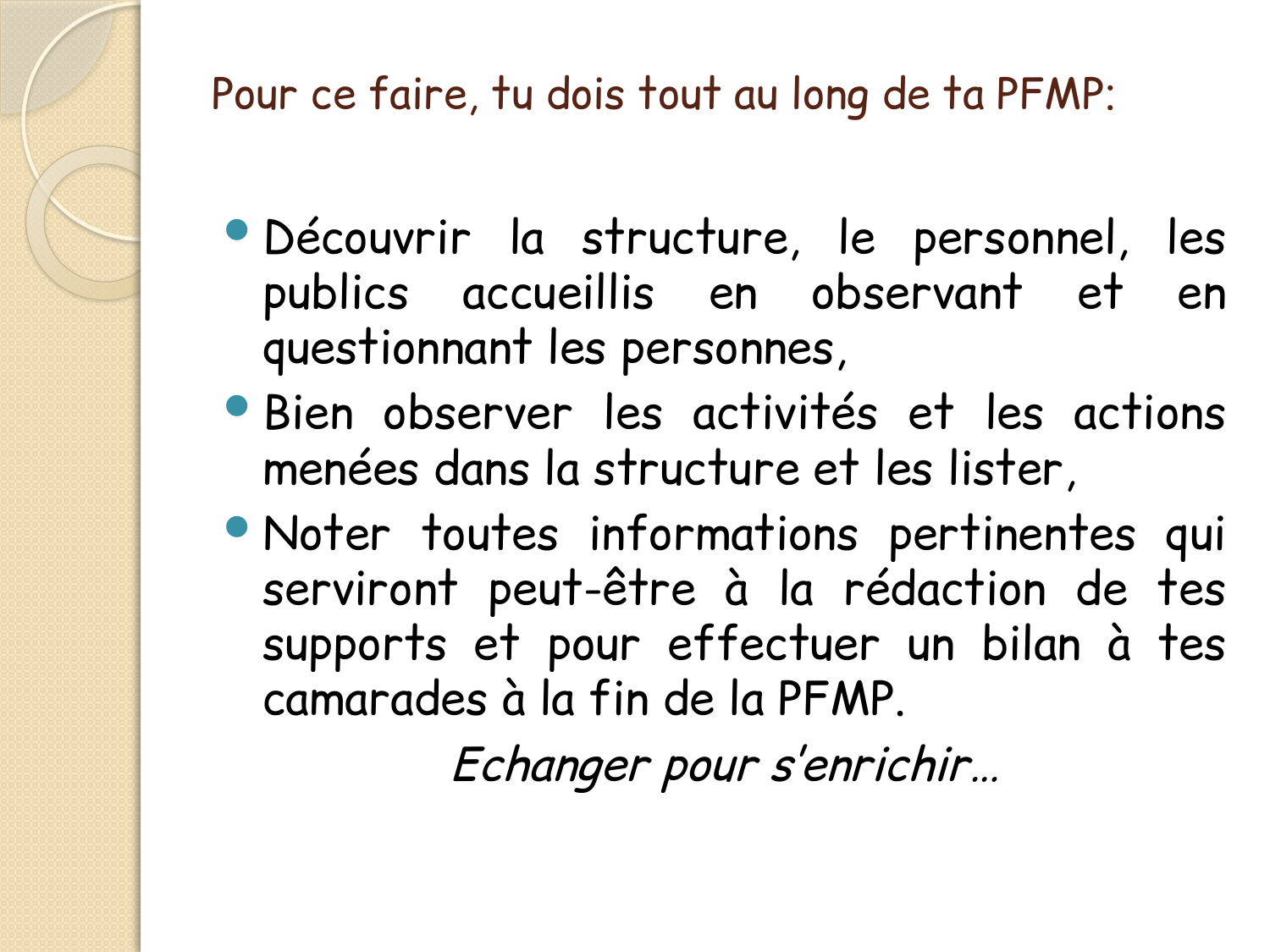

# Pour ce faire, tu dois tout au long de ta PFMP:
Découvrir la structure, le personnel, les publics accueillis en observant et en questionnant les personnes,
Bien observer les activités et les actions menées dans la structure et les lister,
Noter toutes informations pertinentes qui serviront peut-être à la rédaction de tes supports et pour effectuer un bilan à tes camarades à la fin de la PFMP.
Echanger pour s’enrichir…